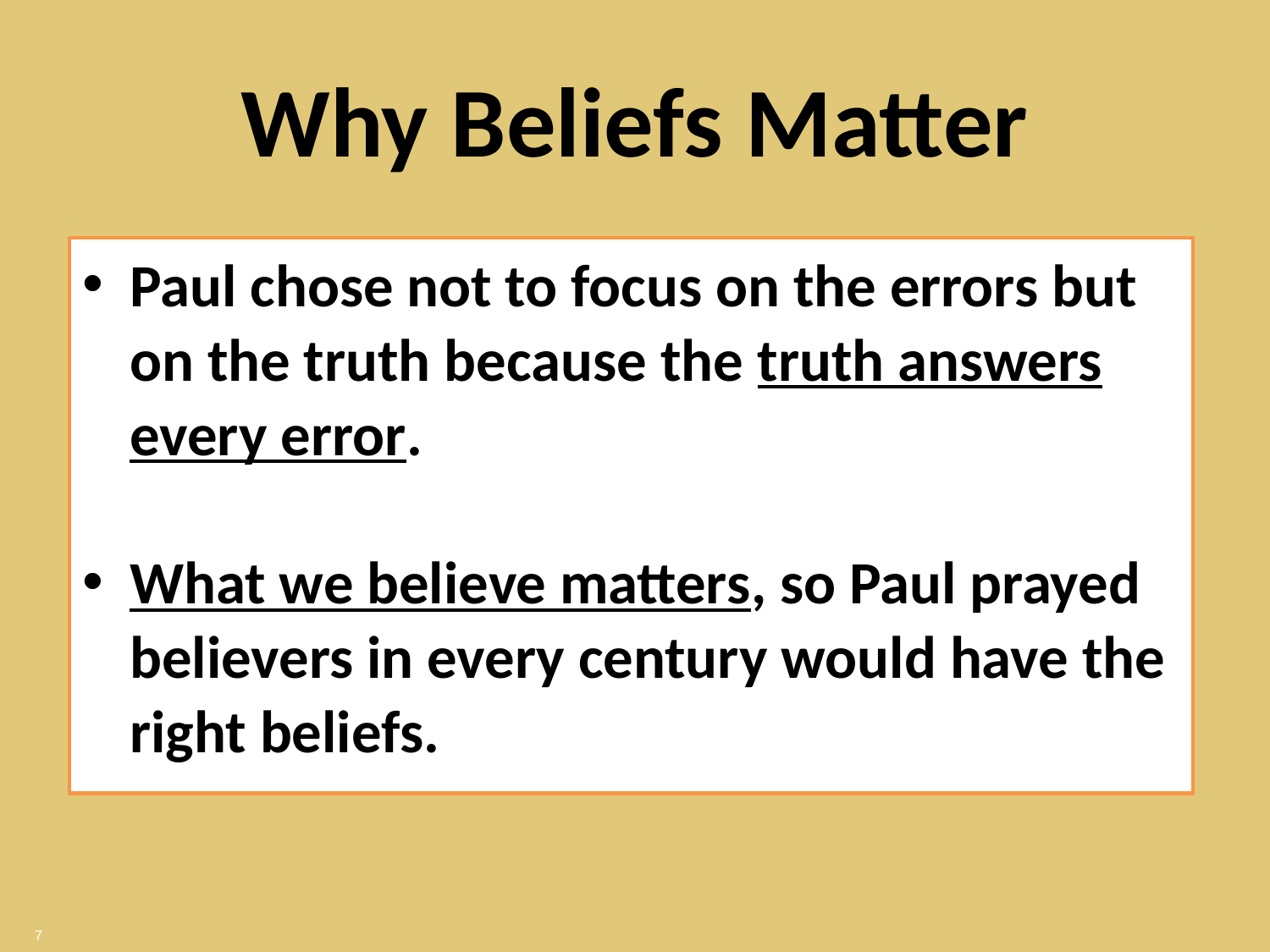

# Why Beliefs Matter
Paul chose not to focus on the errors but on the truth because the truth answers every error.

What we believe matters, so Paul prayed believers in every century would have the right beliefs.
7